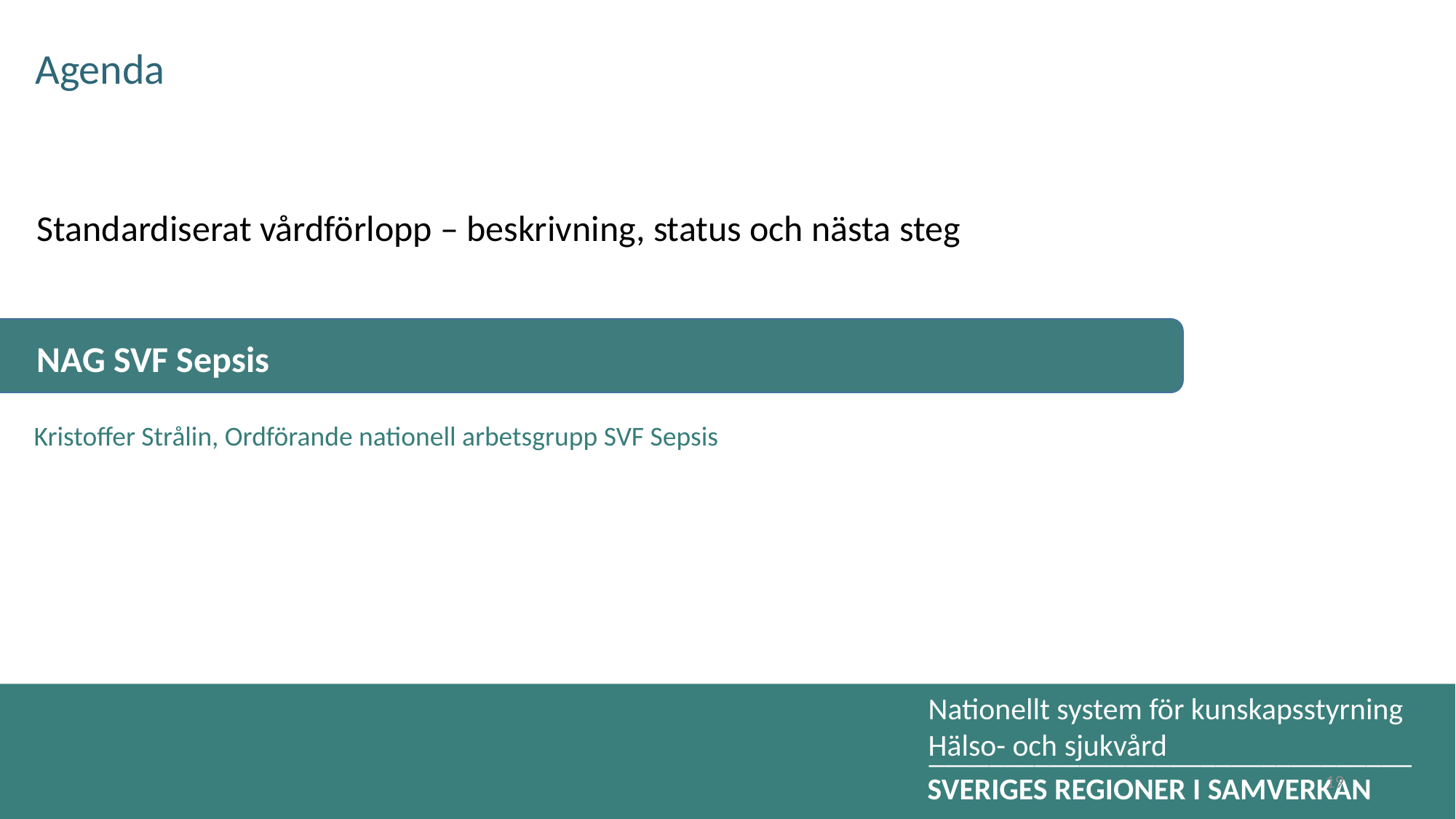

# Agenda
Standardiserat vårdförlopp – beskrivning, status och nästa steg

NAG SVF Sepsis

Kristoffer Strålin, Ordförande nationell arbetsgrupp SVF Sepsis
19